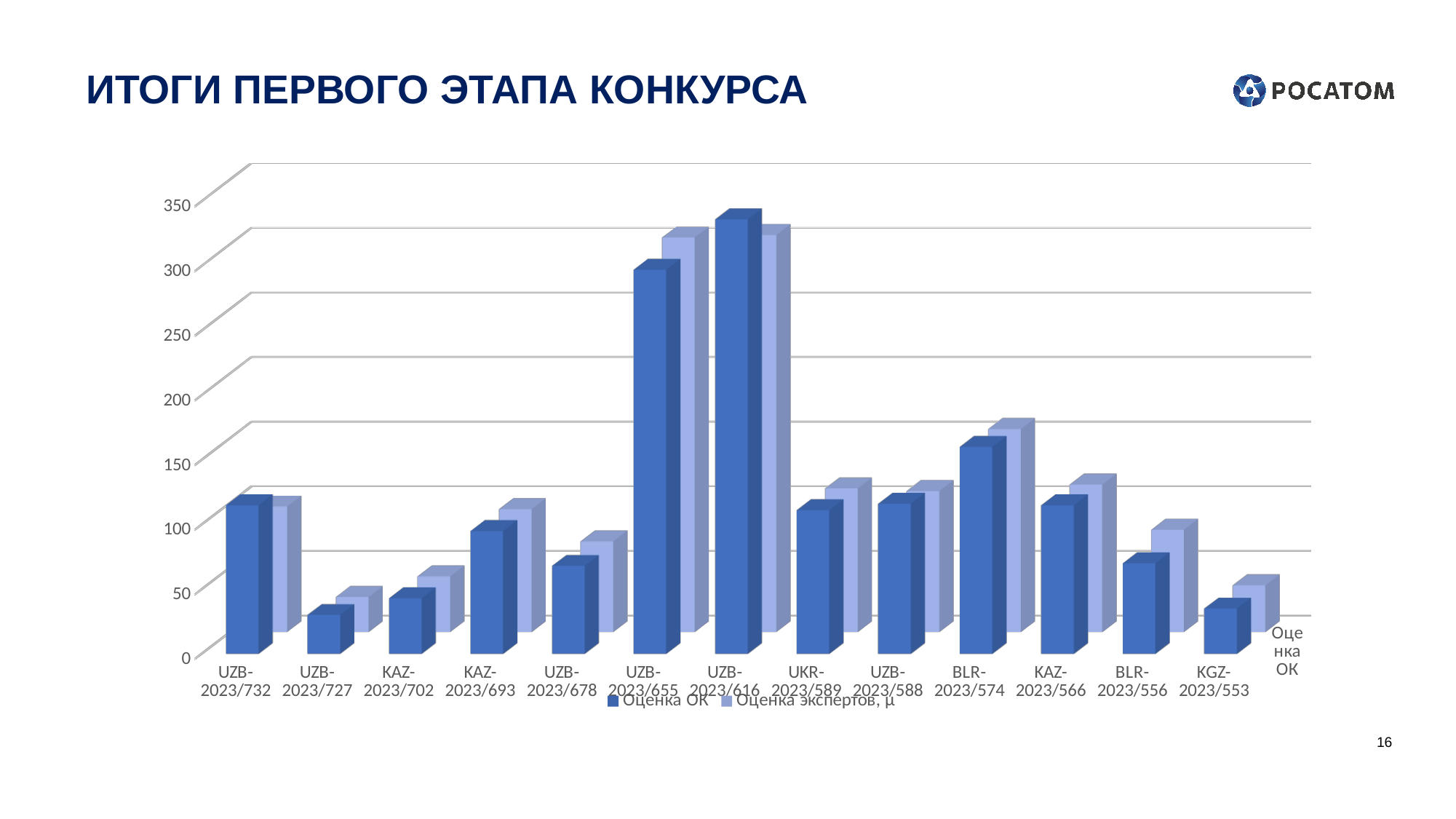

# ИТОГИ ПЕРВОГО ЭТАПА КОНКУРСА

[unsupported chart]